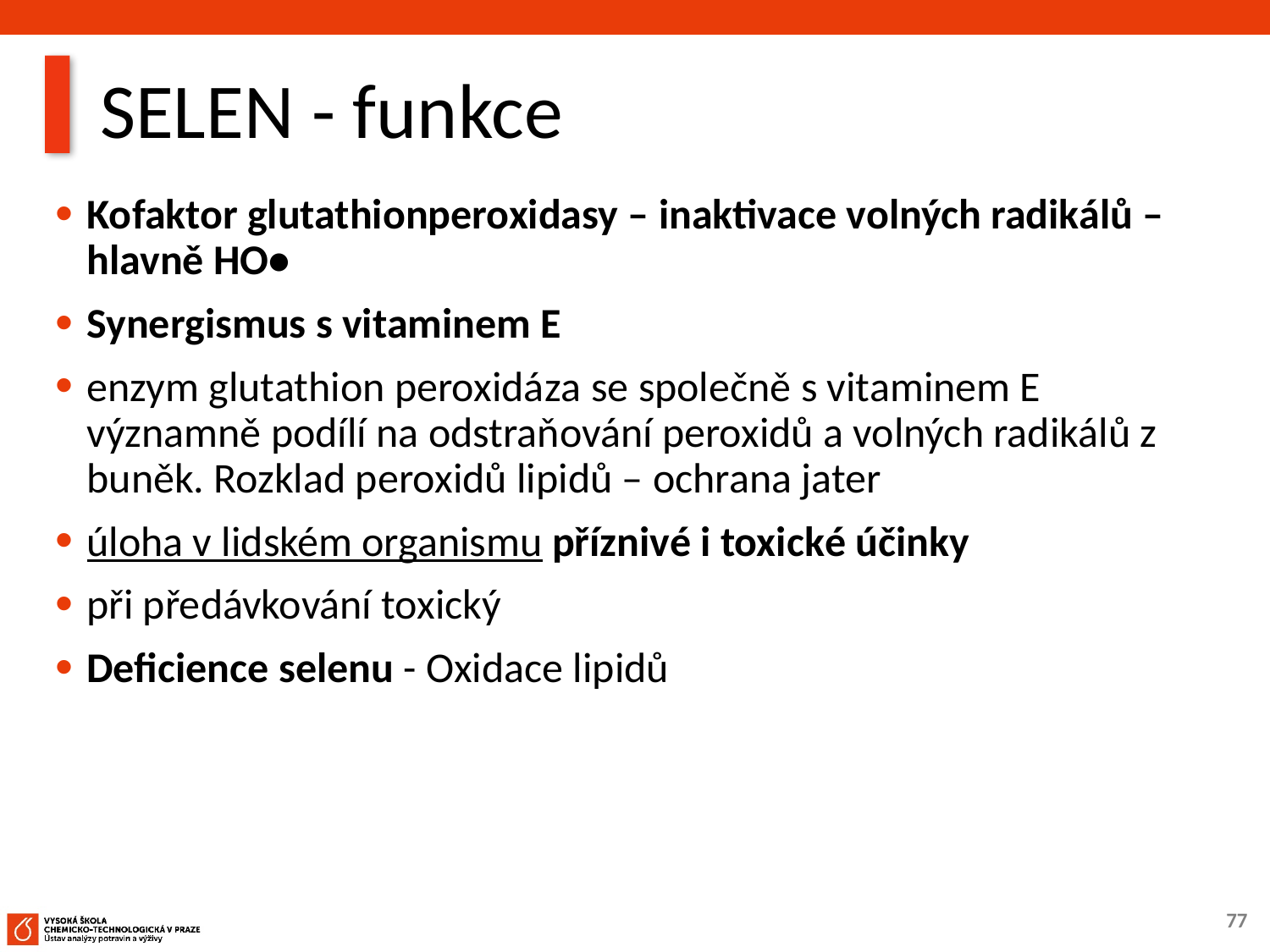

# SELEN - funkce
Kofaktor glutathionperoxidasy – inaktivace volných radikálů – hlavně HO•
Synergismus s vitaminem E
enzym glutathion peroxidáza se společně s vitaminem E významně podílí na odstraňování peroxidů a volných radikálů z buněk. Rozklad peroxidů lipidů – ochrana jater
úloha v lidském organismu příznivé i toxické účinky
při předávkování toxický
Deficience selenu - Oxidace lipidů